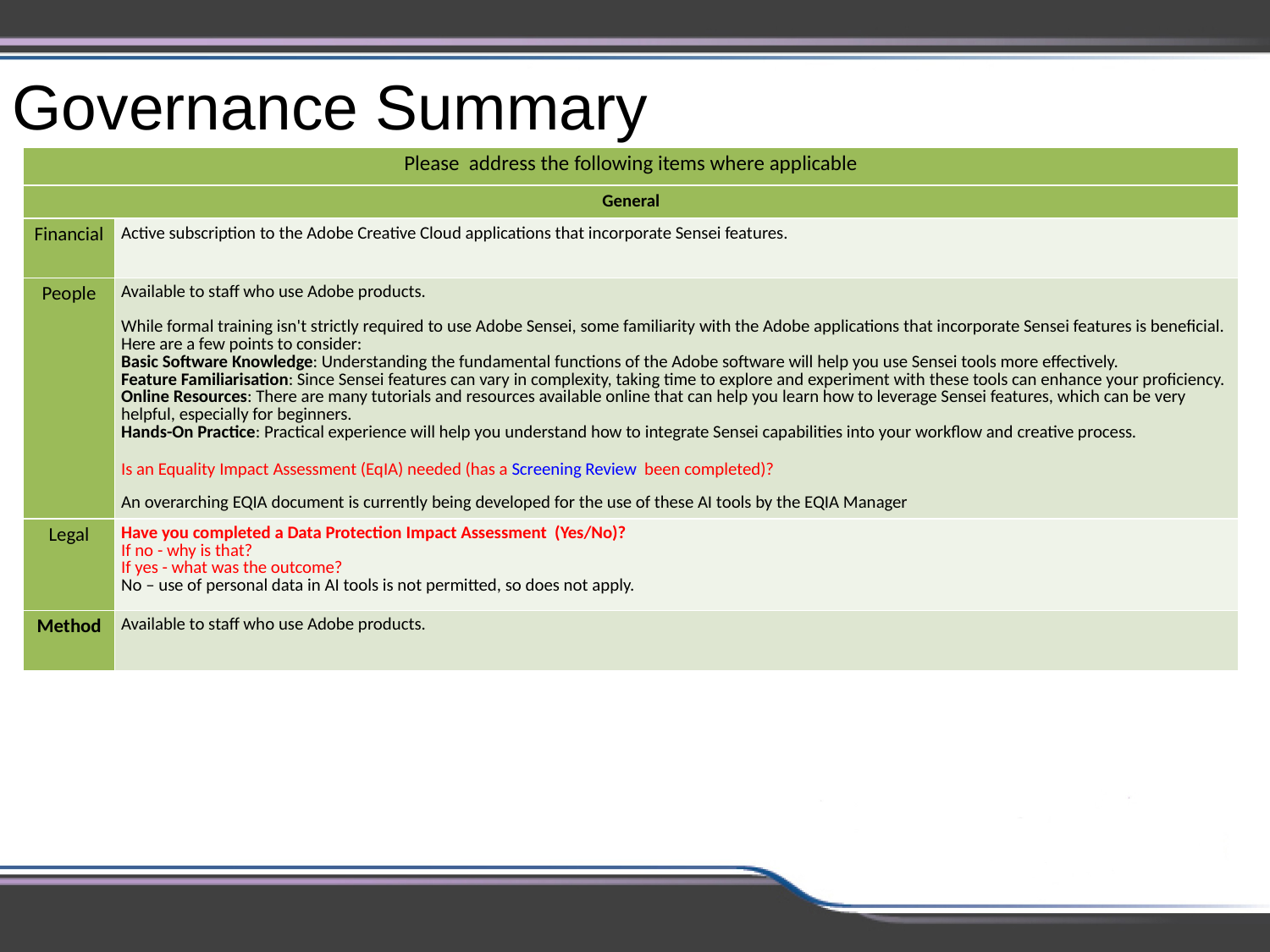

Governance Summary
| Please address the following items where applicable |  |
| --- | --- |
| General | General |
| Financial | Active subscription to the Adobe Creative Cloud applications that incorporate Sensei features. |
| People | Available to staff who use Adobe products. While formal training isn't strictly required to use Adobe Sensei, some familiarity with the Adobe applications that incorporate Sensei features is beneficial. Here are a few points to consider: Basic Software Knowledge: Understanding the fundamental functions of the Adobe software will help you use Sensei tools more effectively. Feature Familiarisation: Since Sensei features can vary in complexity, taking time to explore and experiment with these tools can enhance your proficiency. Online Resources: There are many tutorials and resources available online that can help you learn how to leverage Sensei features, which can be very helpful, especially for beginners. Hands-On Practice: Practical experience will help you understand how to integrate Sensei capabilities into your workflow and creative process. Is an Equality Impact Assessment (EqIA) needed (has a Screening Review  been completed)? An overarching EQIA document is currently being developed for the use of these AI tools by the EQIA Manager |
| Legal | Have you completed a Data Protection Impact Assessment  (Yes/No)? If no - why is that? If yes - what was the outcome? No – use of personal data in AI tools is not permitted, so does not apply. |
| Method | Available to staff who use Adobe products. |